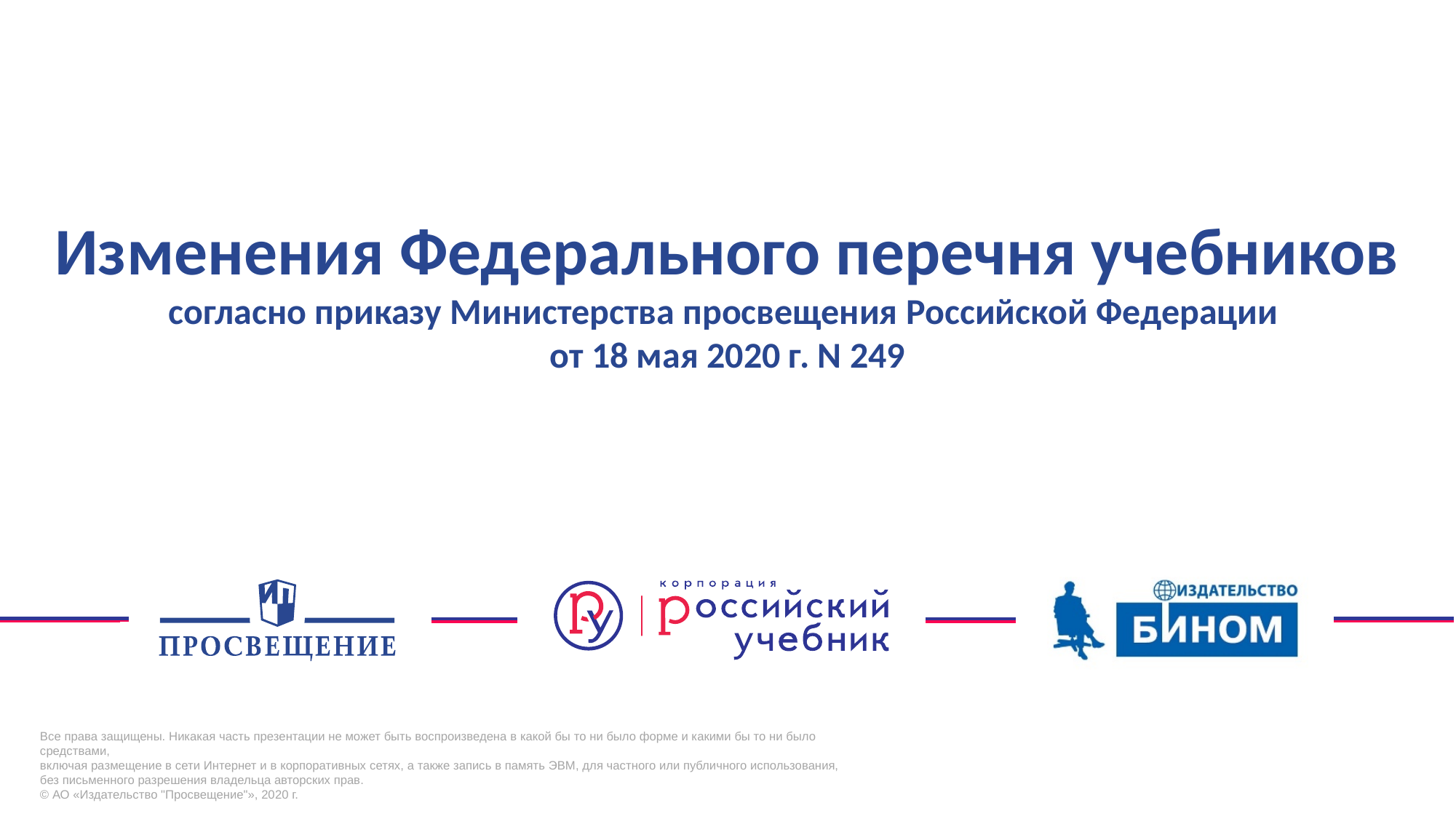

# Изменения Федерального перечня учебников согласно приказу Министерства просвещения Российской Федерации от 18 мая 2020 г. N 249